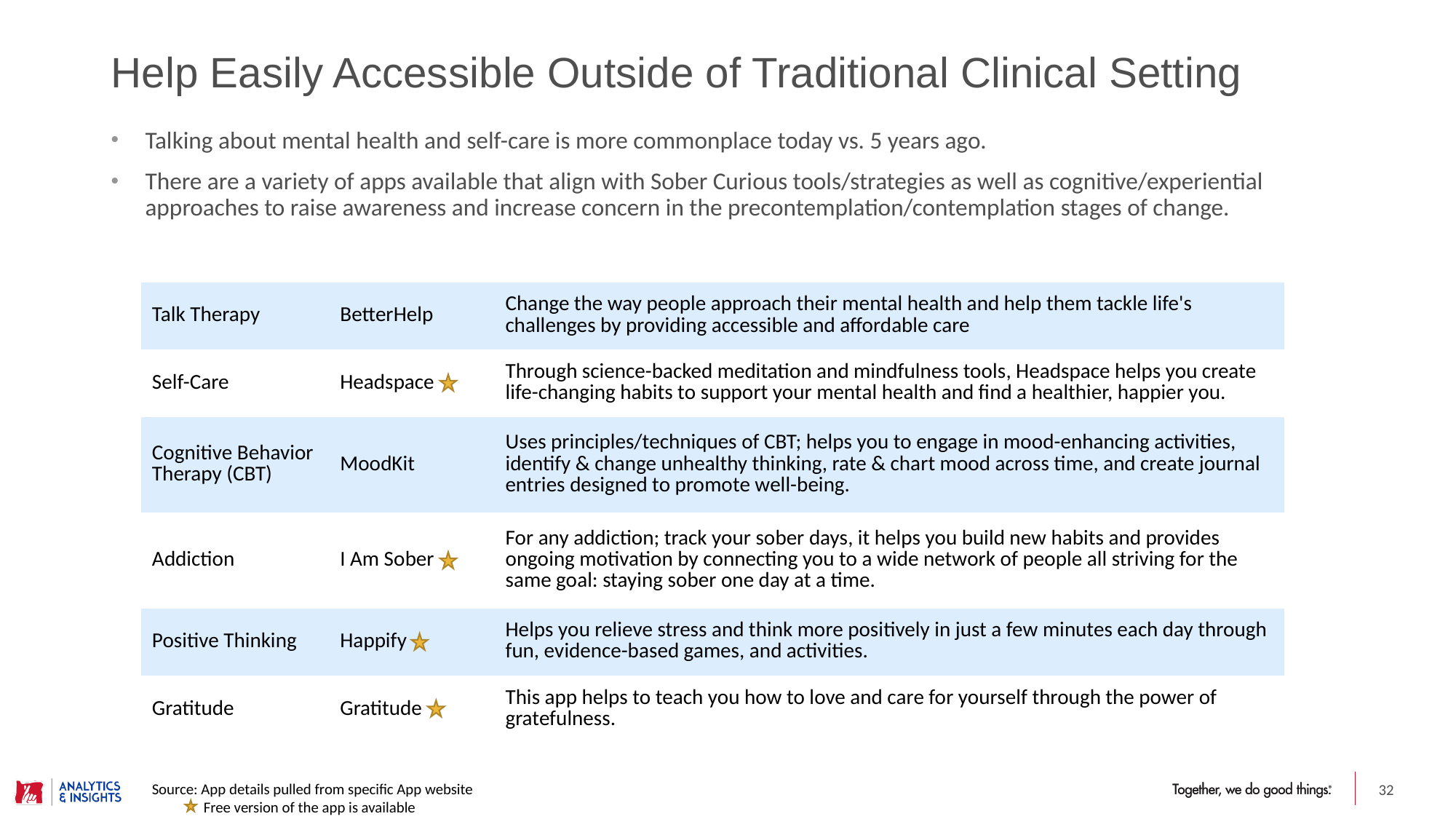

# Help Easily Accessible Outside of Traditional Clinical Setting
Talking about mental health and self-care is more commonplace today vs. 5 years ago.
There are a variety of apps available that align with Sober Curious tools/strategies as well as cognitive/experiential approaches to raise awareness and increase concern in the precontemplation/contemplation stages of change.
| Talk Therapy | BetterHelp | Change the way people approach their mental health and help them tackle life's challenges by providing accessible and affordable care |
| --- | --- | --- |
| Self-Care | Headspace | Through science-backed meditation and mindfulness tools, Headspace helps you create life-changing habits to support your mental health and find a healthier, happier you. |
| Cognitive Behavior Therapy (CBT) | MoodKit | Uses principles/techniques of CBT; helps you to engage in mood-enhancing activities, identify & change unhealthy thinking, rate & chart mood across time, and create journal entries designed to promote well-being. |
| Addiction | I Am Sober | For any addiction; track your sober days, it helps you build new habits and provides ongoing motivation by connecting you to a wide network of people all striving for the same goal: staying sober one day at a time. |
| Positive Thinking | Happify | Helps you relieve stress and think more positively in just a few minutes each day through fun, evidence-based games, and activities. |
| Gratitude | Gratitude | This app helps to teach you how to love and care for yourself through the power of gratefulness. |

32
Source: App details pulled from specific App website
               Free version of the app is available